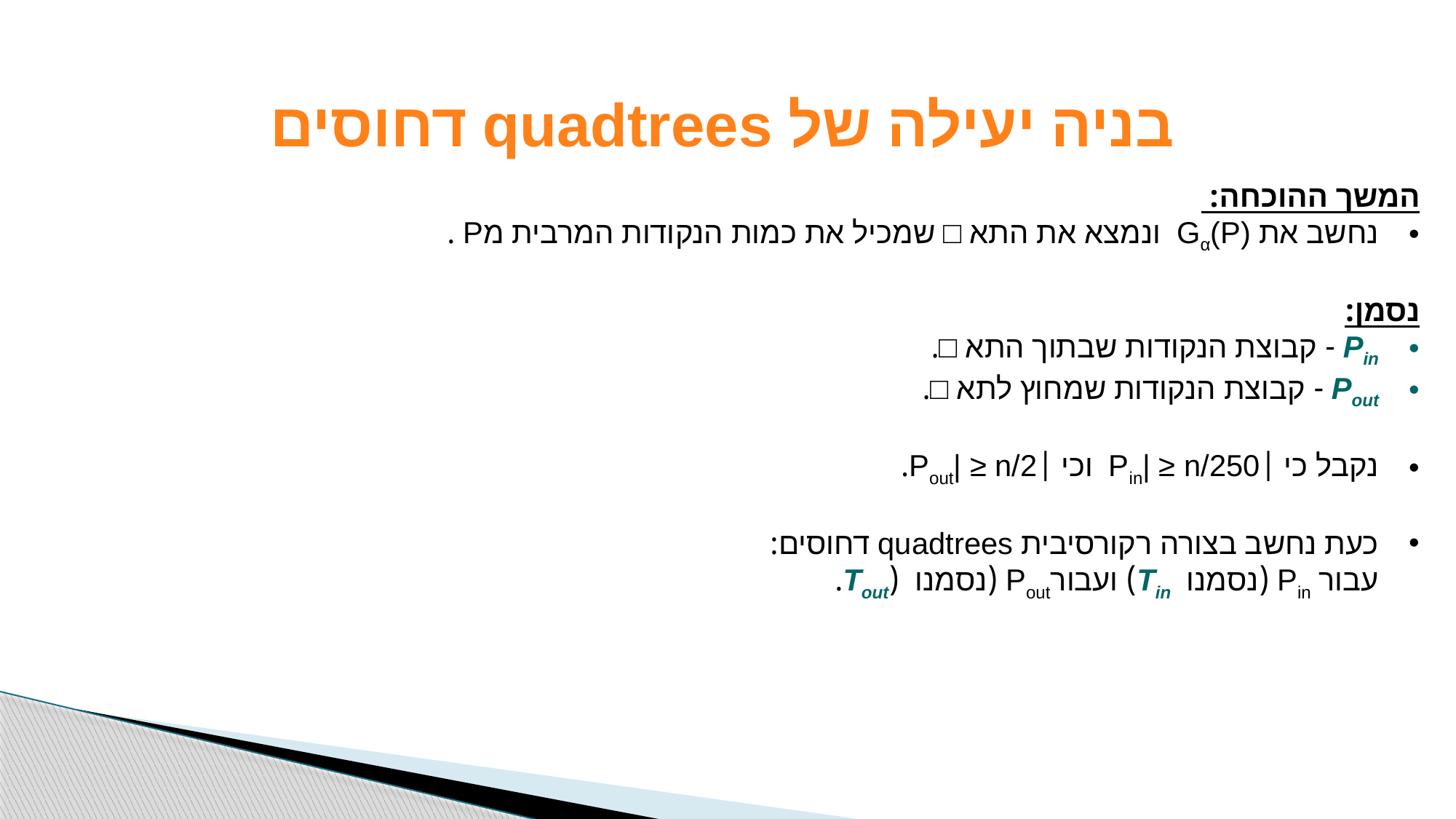

# בניה יעילה של quadtrees דחוסים
המשך ההוכחה:
נחשב את Gα(P)  ונמצא את התא □ שמכיל את כמות הנקודות המרבית מP .

נסמן:
Pin - קבוצת הנקודות שבתוך התא □.
Pout - קבוצת הנקודות שמחוץ לתא □.

נקבל כי |Pin| ≥ n/250  וכי |Pout| ≥ n/2.

כעת נחשב בצורה רקורסיבית quadtrees דחוסים:
עבור Pin (נסמנו  Tin) ועבורPout (נסמנו  (Tout.